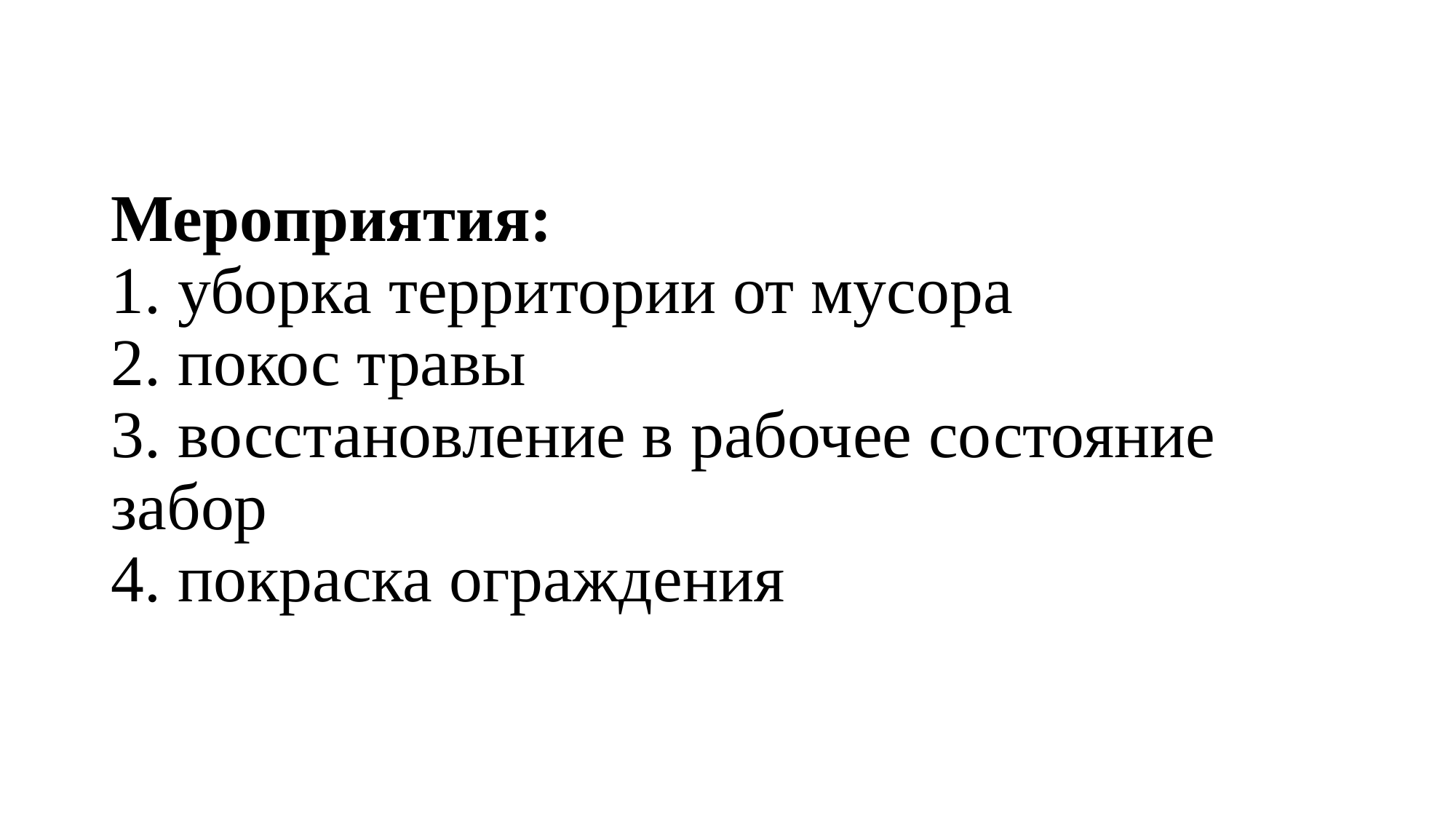

# Мероприятия: 1. уборка территории от мусора 2. покос травы 3. восстановление в рабочее состояние забор 4. покраска ограждения